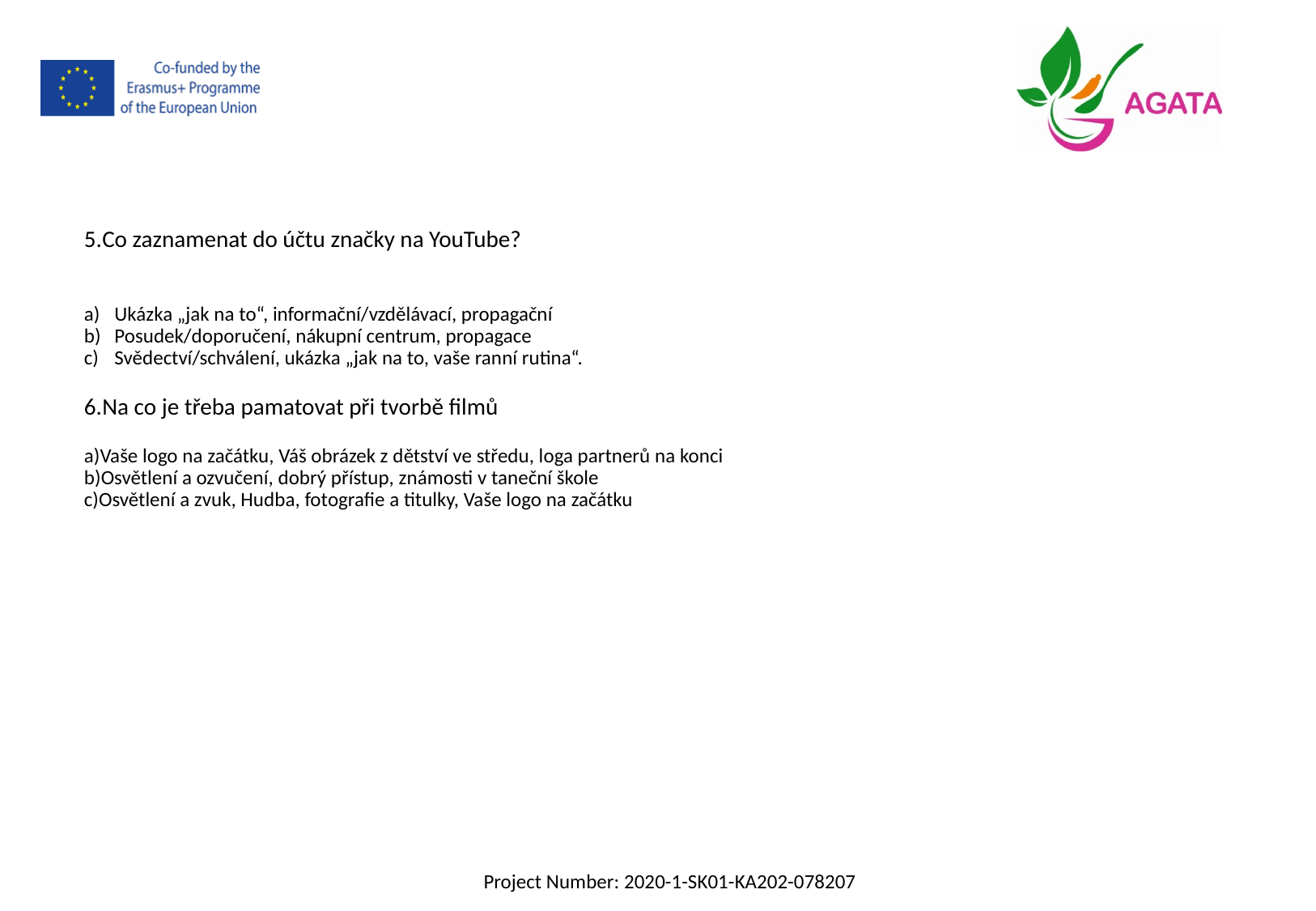

5.Co zaznamenat do účtu značky na YouTube?

Ukázka „jak na to“, informační/vzdělávací, propagační
Posudek/doporučení, nákupní centrum, propagace
Svědectví/schválení, ukázka „jak na to, vaše ranní rutina“.

6.Na co je třeba pamatovat při tvorbě filmů

a)Vaše logo na začátku, Váš obrázek z dětství ve středu, loga partnerů na konci
b)Osvětlení a ozvučení, dobrý přístup, známosti v taneční škole
c)Osvětlení a zvuk, Hudba, fotografie a titulky, Vaše logo na začátku